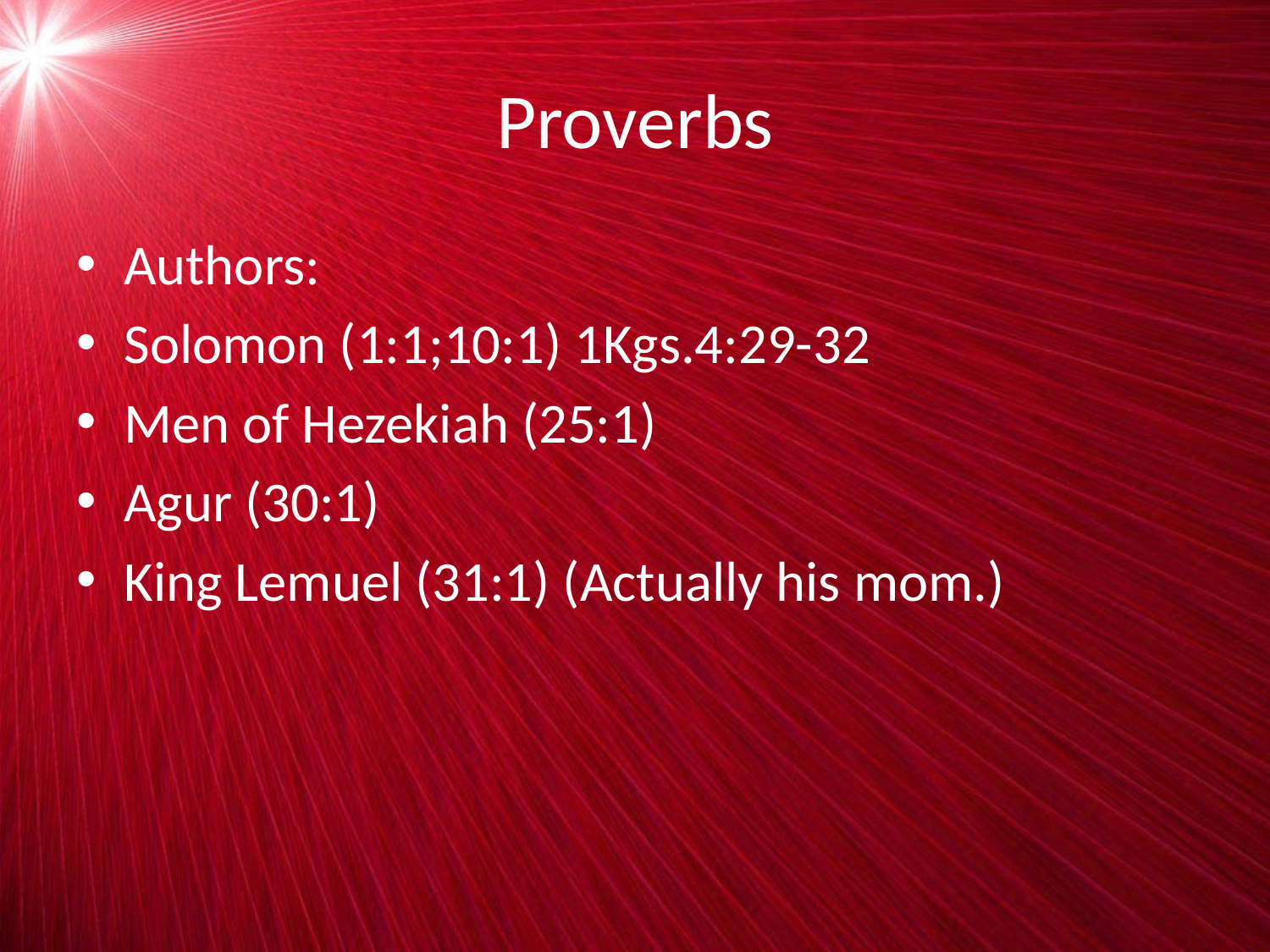

# Proverbs
Authors:
Solomon (1:1;10:1) 1Kgs.4:29-32
Men of Hezekiah (25:1)
Agur (30:1)
King Lemuel (31:1) (Actually his mom.)